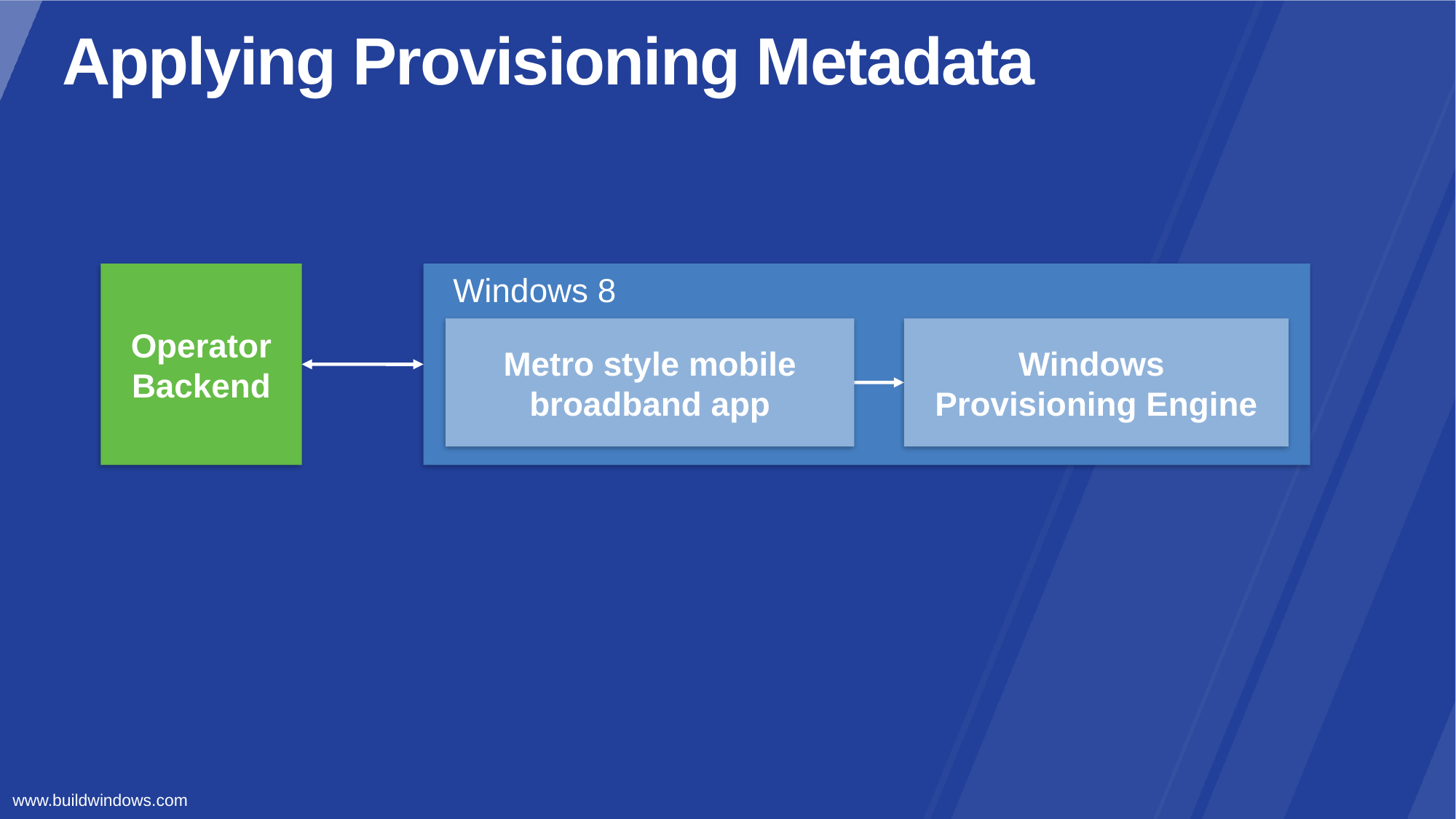

# Applying Provisioning Metadata
Operator Backend
  Windows 8
Metro style mobile broadband app
Windows
Provisioning Engine